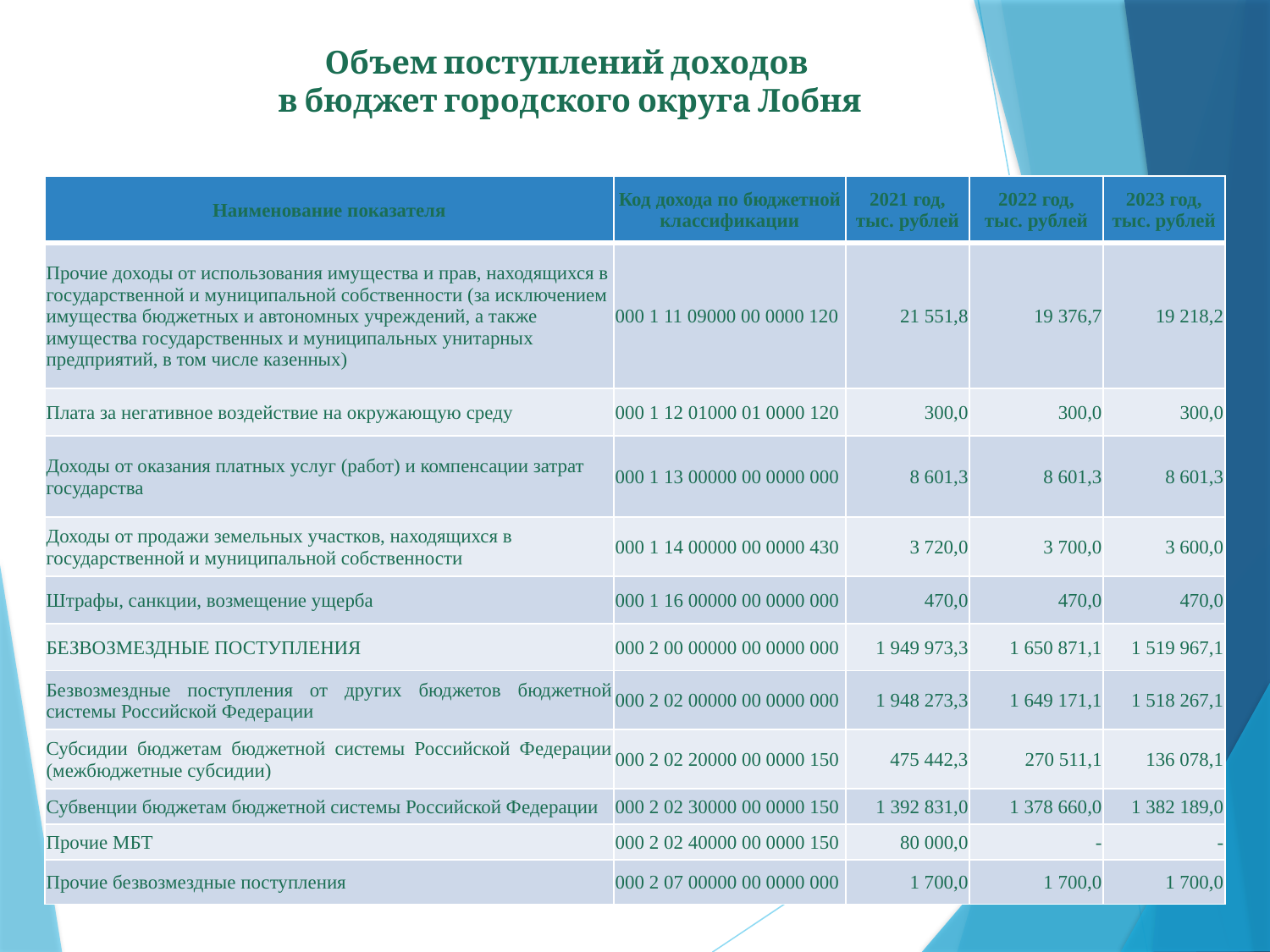

# Объем поступлений доходов в бюджет городского округа Лобня
| Наименование показателя | Код дохода по бюджетной классификации | 2021 год, тыс. рублей | 2022 год, тыс. рублей | 2023 год, тыс. рублей |
| --- | --- | --- | --- | --- |
| Прочие доходы от использования имущества и прав, находящихся в государственной и муниципальной собственности (за исключением имущества бюджетных и автономных учреждений, а также имущества государственных и муниципальных унитарных предприятий, в том числе казенных) | 000 1 11 09000 00 0000 120 | 21 551,8 | 19 376,7 | 19 218,2 |
| Плата за негативное воздействие на окружающую среду | 000 1 12 01000 01 0000 120 | 300,0 | 300,0 | 300,0 |
| Доходы от оказания платных услуг (работ) и компенсации затрат государства | 000 1 13 00000 00 0000 000 | 8 601,3 | 8 601,3 | 8 601,3 |
| Доходы от продажи земельных участков, находящихся в государственной и муниципальной собственности | 000 1 14 00000 00 0000 430 | 3 720,0 | 3 700,0 | 3 600,0 |
| Штрафы, санкции, возмещение ущерба | 000 1 16 00000 00 0000 000 | 470,0 | 470,0 | 470,0 |
| БЕЗВОЗМЕЗДНЫЕ ПОСТУПЛЕНИЯ | 000 2 00 00000 00 0000 000 | 1 949 973,3 | 1 650 871,1 | 1 519 967,1 |
| Безвозмездные поступления от других бюджетов бюджетной системы Российской Федерации | 000 2 02 00000 00 0000 000 | 1 948 273,3 | 1 649 171,1 | 1 518 267,1 |
| Субсидии бюджетам бюджетной системы Российской Федерации (межбюджетные субсидии) | 000 2 02 20000 00 0000 150 | 475 442,3 | 270 511,1 | 136 078,1 |
| Субвенции бюджетам бюджетной системы Российской Федерации | 000 2 02 30000 00 0000 150 | 1 392 831,0 | 1 378 660,0 | 1 382 189,0 |
| Прочие МБТ | 000 2 02 40000 00 0000 150 | 80 000,0 | - | - |
| Прочие безвозмездные поступления | 000 2 07 00000 00 0000 000 | 1 700,0 | 1 700,0 | 1 700,0 |